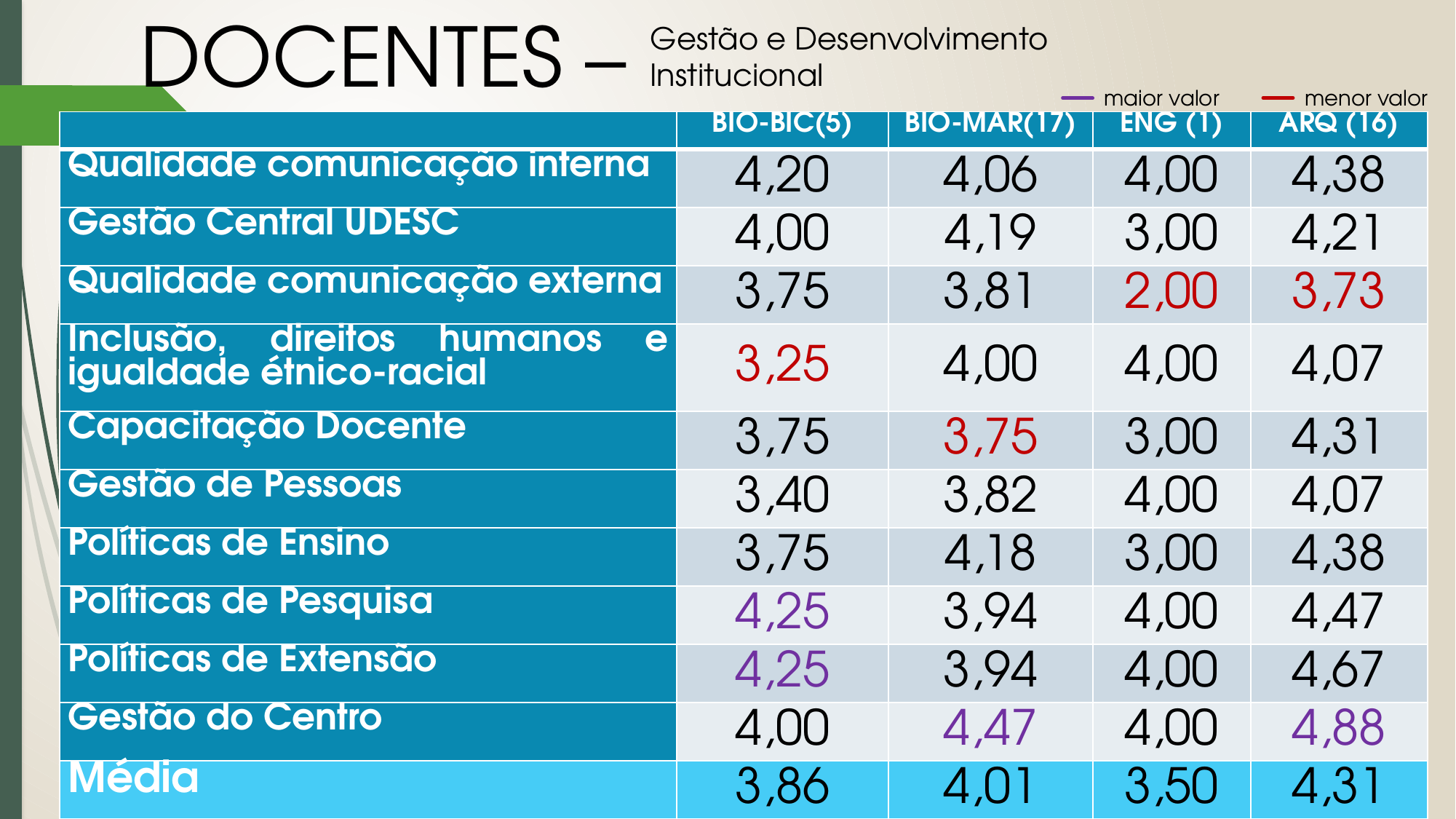

DOCENTES –
Gestão e Desenvolvimento Institucional
maior valor
menor valor
|  | BIO-BIC(5) | BIO-MAR(17) | ENG (1) | ARQ (16) |
| --- | --- | --- | --- | --- |
| Qualidade comunicação interna | 4,20 | 4,06 | 4,00 | 4,38 |
| Gestão Central UDESC | 4,00 | 4,19 | 3,00 | 4,21 |
| Qualidade comunicação externa | 3,75 | 3,81 | 2,00 | 3,73 |
| Inclusão, direitos humanos e igualdade étnico-racial | 3,25 | 4,00 | 4,00 | 4,07 |
| Capacitação Docente | 3,75 | 3,75 | 3,00 | 4,31 |
| Gestão de Pessoas | 3,40 | 3,82 | 4,00 | 4,07 |
| Políticas de Ensino | 3,75 | 4,18 | 3,00 | 4,38 |
| Políticas de Pesquisa | 4,25 | 3,94 | 4,00 | 4,47 |
| Políticas de Extensão | 4,25 | 3,94 | 4,00 | 4,67 |
| Gestão do Centro | 4,00 | 4,47 | 4,00 | 4,88 |
| Média | 3,86 | 4,01 | 3,50 | 4,31 |